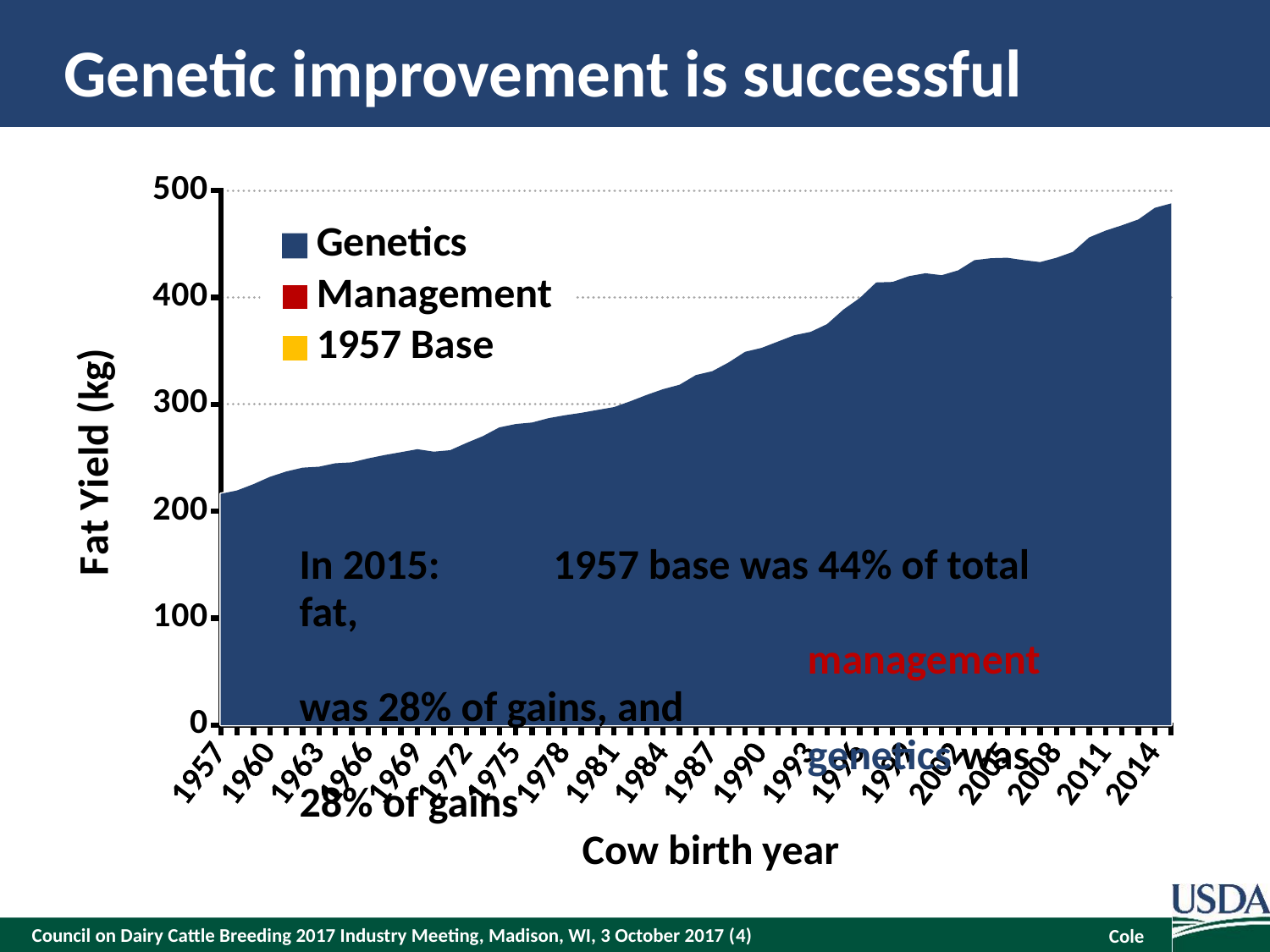

# Genetic improvement is successful

### Chart

| Category |  |  |  |
|---|---|---|---|
| 1957 | 216.2872948218008 | 216.2872948218008 | 216.2872948218008 |
| 1958 | 219.4613222091232 | 219.00788972522 | 216.2872948218008 |
| 1959 | 225.355944499864 | 224.4490795320575 | 216.2872948218008 |
| 1960 | 232.1574317584114 | 230.3437018227986 | 216.2872948218008 |
| 1961 | 237.1451890813456 | 234.424594177927 | 216.2872948218008 |
| 1962 | 240.7726489525712 | 238.0520540491519 | 216.2872948218008 |
| 1963 | 241.6795139203761 | 238.0520540491519 | 216.2872948218008 |
| 1964 | 244.8535413076997 | 239.8657839847647 | 216.2872948218008 |
| 1965 | 245.7604062755056 | 239.4123515008614 | 216.2872948218008 |
| 1966 | 249.387866146731 | 241.6795139203761 | 216.2872948218008 |
| 1967 | 252.5618935340526 | 243.4932438559901 | 216.2872948218008 |
| 1968 | 255.282488437472 | 245.3069737916022 | 216.2872948218008 |
| 1969 | 258.0030833408906 | 246.2138387594085 | 216.2872948218008 |
| 1970 | 255.7359209213746 | 242.586378888184 | 216.2872948218008 |
| 1971 | 257.0962183730832 | 242.1329464042806 | 216.2872948218008 |
| 1972 | 263.8977056316314 | 246.6672712433117 | 216.2872948218008 |
| 1973 | 270.2457604062751 | 251.6550285662465 | 216.2872948218008 |
| 1974 | 278.4075451165322 | 258.0030833408906 | 216.2872948218008 |
| 1975 | 281.5815725038541 | 259.3633807925996 | 216.2872948218008 |
| 1976 | 282.9418699555636 | 258.4565158247937 | 216.2872948218008 |
| 1977 | 287.022762310692 | 259.8168132765026 | 216.2872948218008 |
| 1978 | 289.7433572141102 | 260.7236782443089 | 216.2872948218008 |
| 1979 | 292.0105196336267 | 259.8168132765026 | 216.2872948218008 |
| 1980 | 294.731114537043 | 259.8168132765026 | 216.2872948218008 |
| 1981 | 297.4517094404632 | 259.3633807925996 | 216.2872948218008 |
| 1982 | 302.892899247302 | 261.6305432121154 | 216.2872948218008 |
| 1983 | 308.7875215380427 | 264.3511381155344 | 216.2872948218008 |
| 1984 | 314.2287113448783 | 267.0717330189532 | 216.2872948218008 |
| 1985 | 318.3096037000091 | 267.9785979867592 | 216.2872948218008 |
| 1986 | 327.3782533780716 | 274.3266527614034 | 216.2872948218008 |
| 1987 | 331.0057132492951 | 274.780085245307 | 216.2872948218008 |
| 1988 | 339.167497959554 | 278.4075451165322 | 216.2872948218008 |
| 1989 | 349.1430126054232 | 284.3021674072712 | 216.2872948218008 |
| 1990 | 352.7704724766483 | 285.2090323750789 | 216.2872948218008 |
| 1991 | 358.665094767389 | 288.3830597624002 | 216.2872948218008 |
| 1992 | 364.5597170581286 | 291.557087149724 | 216.2872948218008 |
| 1993 | 367.7337444454516 | 292.0105196336267 | 216.2872948218008 |
| 1994 | 374.9886641879025 | 296.9982769565588 | 216.2872948218008 |
| 1995 | 388.5916387049962 | 308.3340890541397 | 216.2872948218008 |
| 1996 | 399.4740183186703 | 316.4958737643965 | 216.2872948218008 |
| 1997 | 413.9838578035726 | 328.7385508297814 | 216.2872948218008 |
| 1998 | 414.4372902874753 | 326.9248208941691 | 216.2872948218008 |
| 1999 | 419.8784800943143 | 330.0988482814906 | 216.2872948218008 |
| 2000 | 422.5990749977327 | 330.552280765394 | 216.2872948218008 |
| 2001 | 420.7853450621186 | 326.0179559263626 | 216.2872948218008 |
| 2002 | 425.3196699011517 | 328.2851183458759 | 216.2872948218008 |
| 2003 | 434.8417520631177 | 336.4469030561336 | 216.2872948218008 |
| 2004 | 436.6554819987305 | 335.9934705722312 | 216.2872948218008 |
| 2005 | 437.1089144826331 | 334.1797406366194 | 216.2872948218008 |
| 2006 | 434.8417520631177 | 329.1919833136845 | 216.2872948218008 |
| 2007 | 433.0280221275052 | 324.2042259907502 | 216.2872948218008 |
| 2008 | 437.1089144826331 | 326.0179559263626 | 216.2872948218008 |
| 2009 | 442.5501042894713 | 329.1919833136845 | 216.2872948218008 |
| 2010 | 456.1530788065657 | 339.167497959554 | 216.2872948218008 |
| 2011 | 462.5011335812075 | 342.3415253468756 | 216.2872948218008 |
| 2012 | 467.4888909041439 | 344.1552552824883 | 216.2872948218008 |
| 2013 | 472.9300807109818 | 345.9689852181006 | 216.2872948218008 |
| 2014 | 483.812460324658 | 351.4101750249387 | 216.2872948218008 |
| 2015 | 487.8933526797859 | 350.9567425410352 | 216.2872948218008 |
In 2015:	1957 base was 44% of total fat,
					management was 28% of gains, and
					genetics was 28% of gains